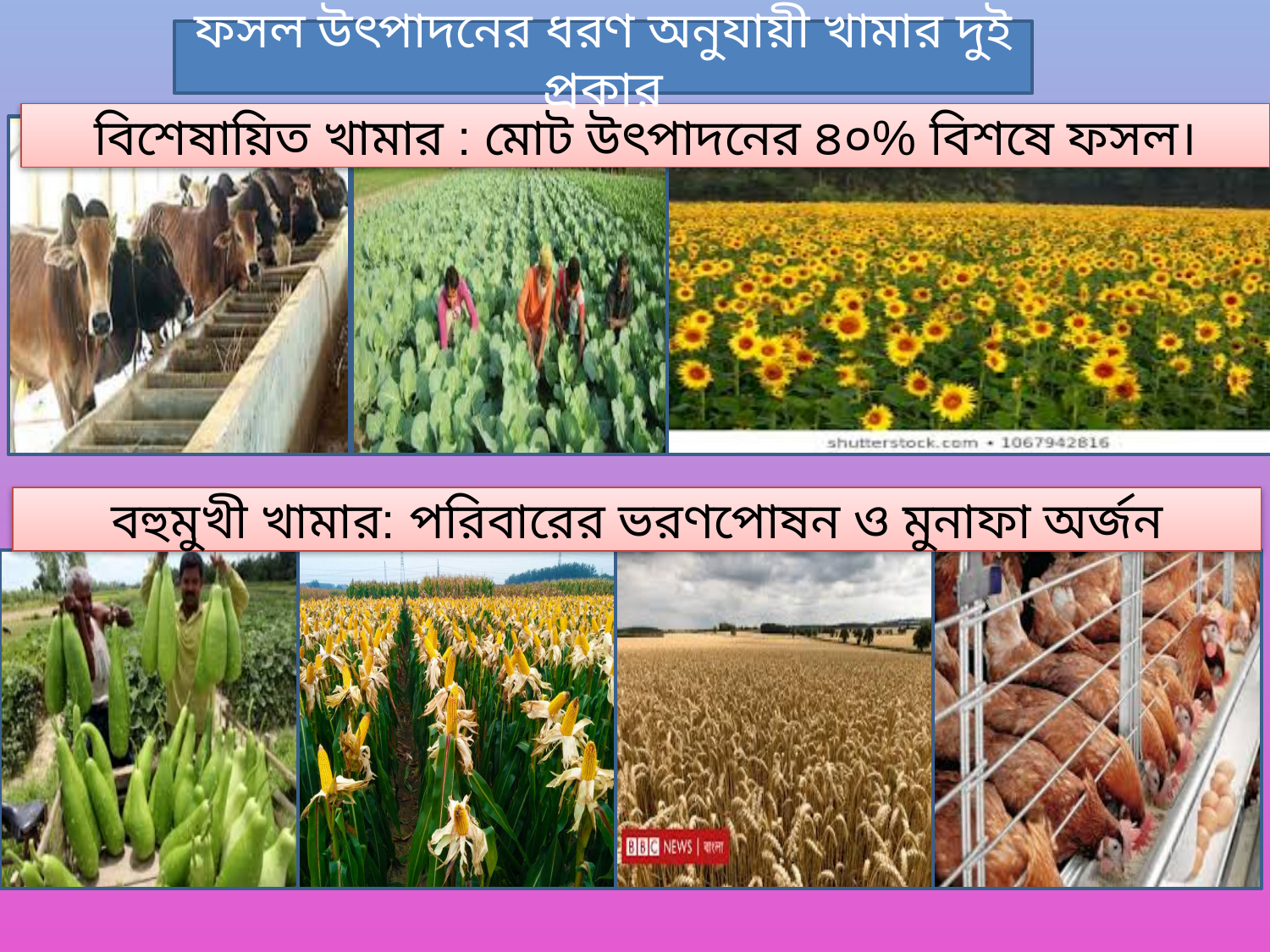

ফসল উৎপাদনের ধরণ অনুযায়ী খামার দুই প্রকার
বিশেষায়িত খামার : মোট উৎপাদনের ৪০% বিশষে ফসল।

বহুমুখী খামার: পরিবারের ভরণপোষন ও মুনাফা অর্জন